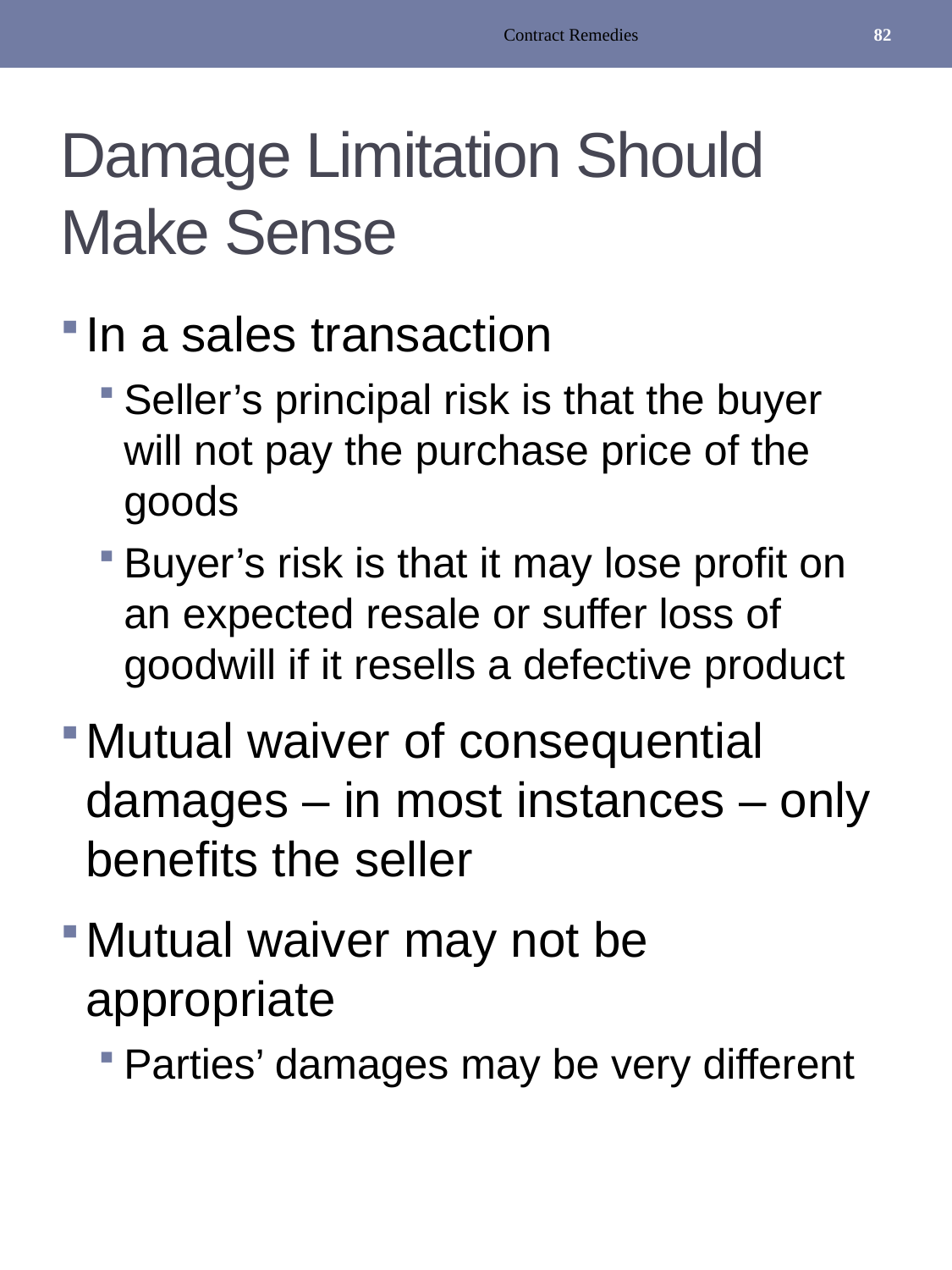

Contract Remedies
82
# Damage Limitation Should Make Sense
In a sales transaction
Seller’s principal risk is that the buyer will not pay the purchase price of the goods
Buyer’s risk is that it may lose profit on an expected resale or suffer loss of goodwill if it resells a defective product
Mutual waiver of consequential damages – in most instances – only benefits the seller
Mutual waiver may not be appropriate
Parties’ damages may be very different